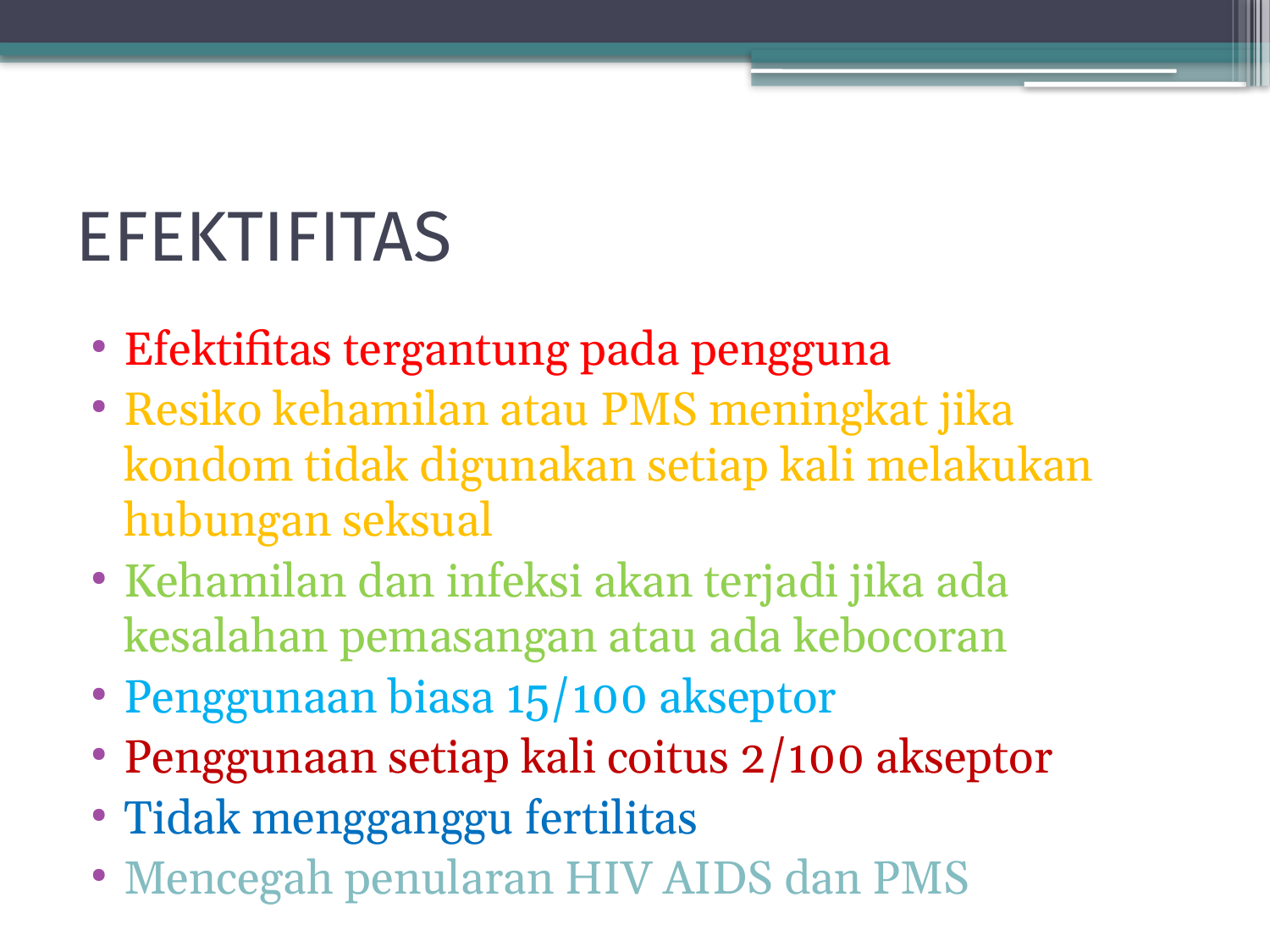

# EFEKTIFITAS
Efektifitas tergantung pada pengguna
Resiko kehamilan atau PMS meningkat jika kondom tidak digunakan setiap kali melakukan hubungan seksual
Kehamilan dan infeksi akan terjadi jika ada kesalahan pemasangan atau ada kebocoran
Penggunaan biasa 15/100 akseptor
Penggunaan setiap kali coitus 2/100 akseptor
Tidak mengganggu fertilitas
Mencegah penularan HIV AIDS dan PMS